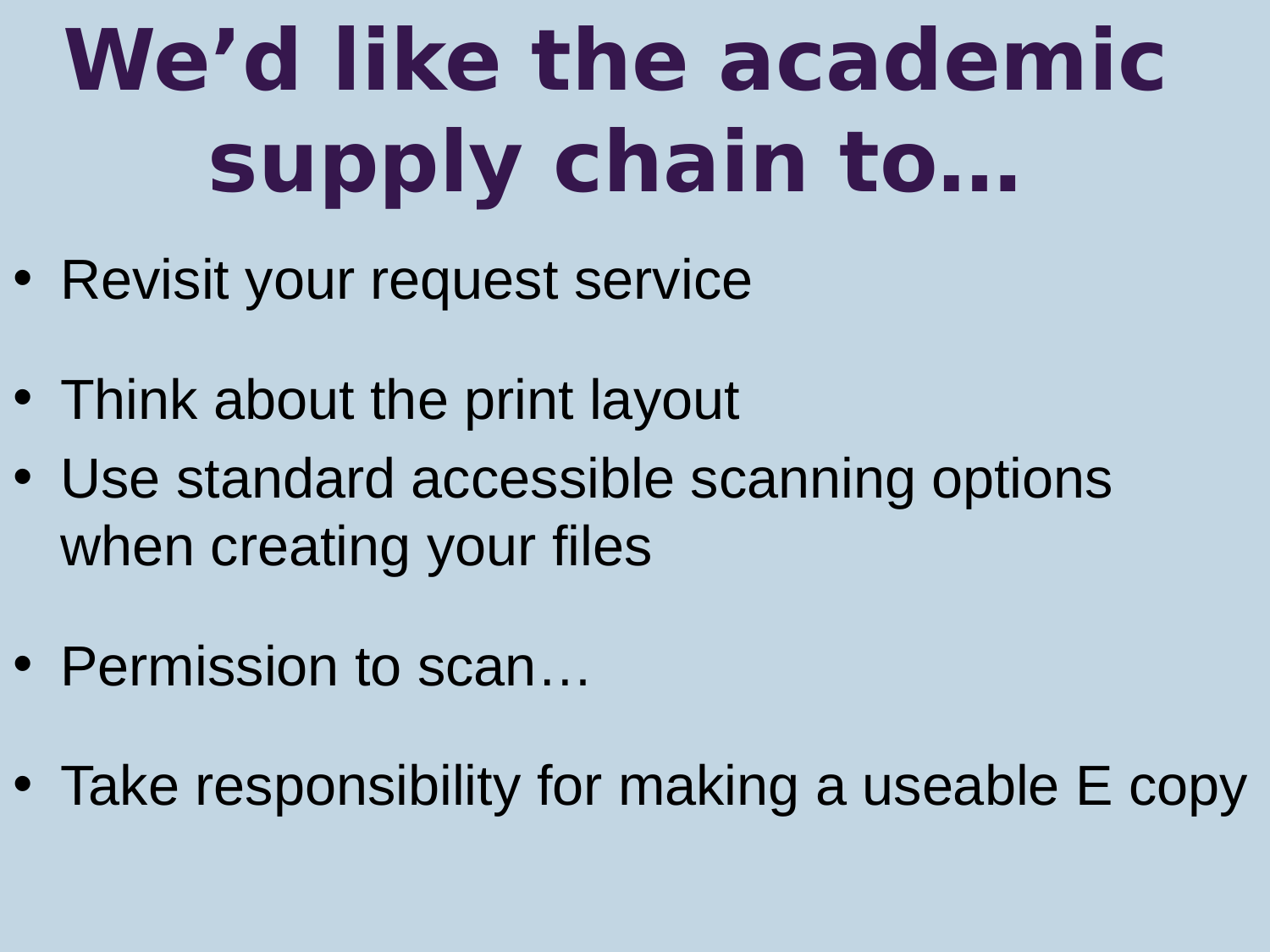

# We’d like the academic supply chain to…
Revisit your request service
Think about the print layout
Use standard accessible scanning options when creating your files
Permission to scan…
Take responsibility for making a useable E copy